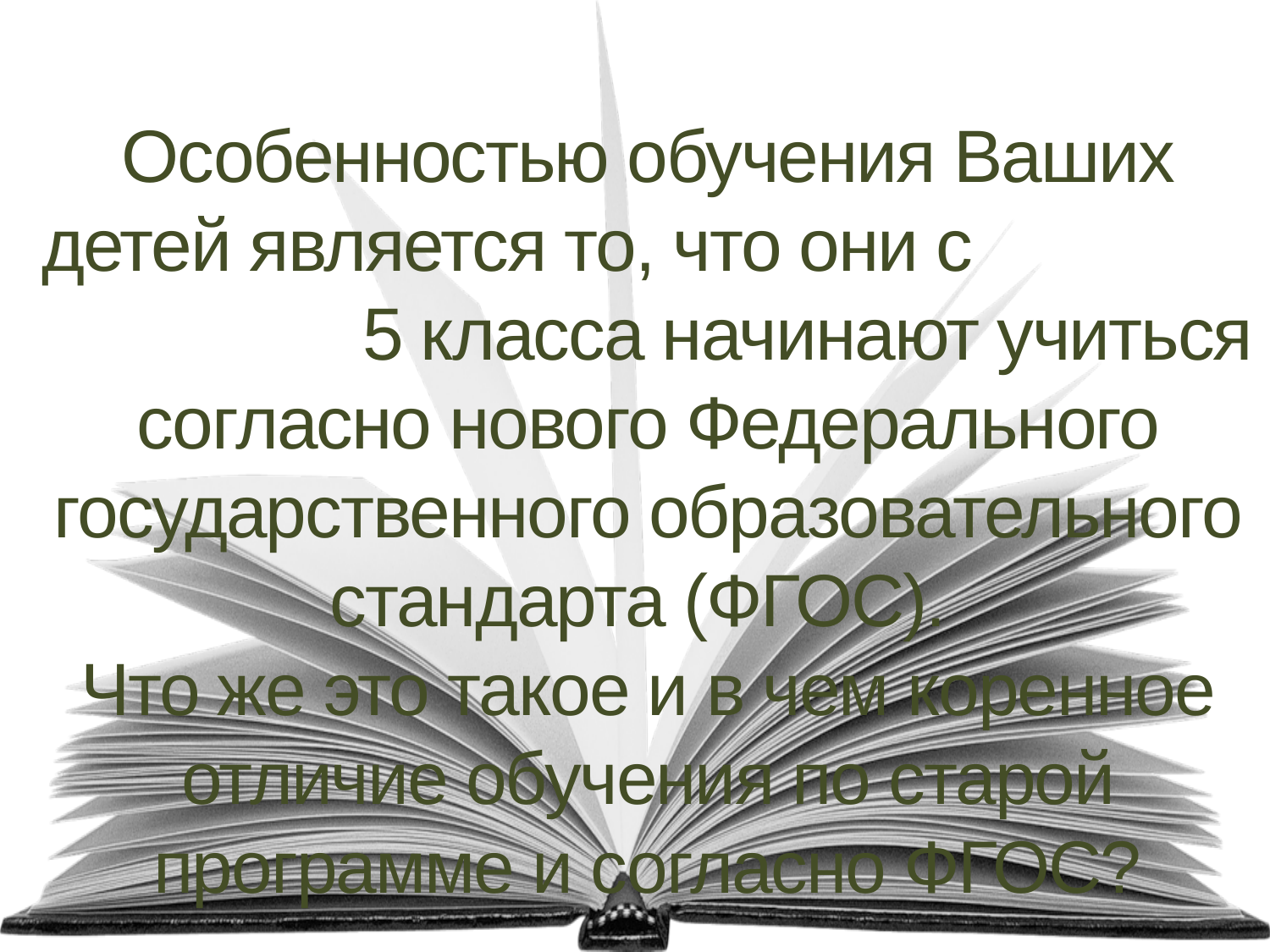

# Особенностью обучения Ваших детей является то, что они с                                 5 класса начинают учиться согласно нового Федерального государственного образовательного стандарта (ФГОС). Что же это такое и в чем коренное отличие обучения по старой программе и согласно ФГОС?